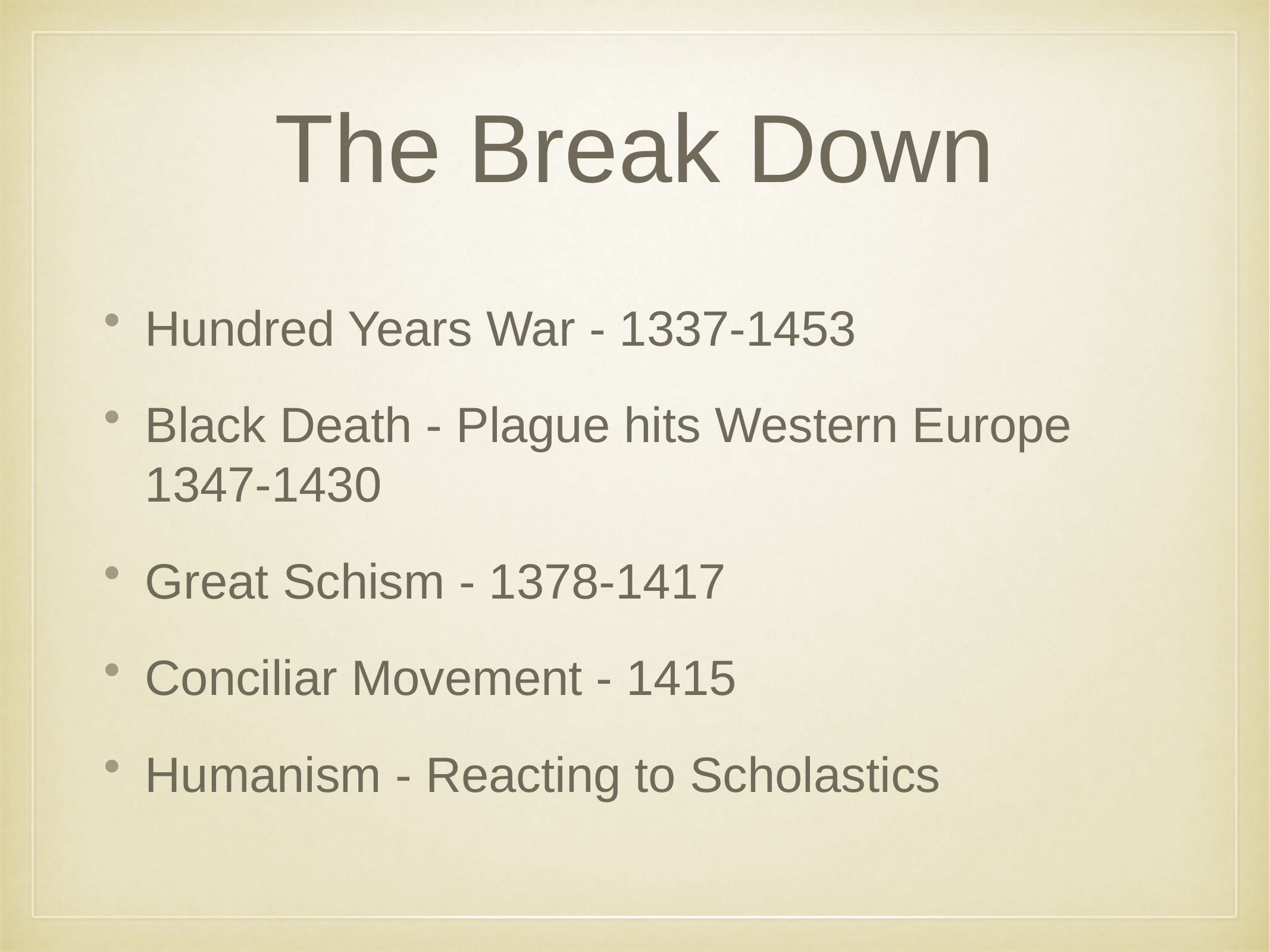

# The Break Down
Hundred Years War - 1337-1453
Black Death - Plague hits Western Europe 1347-1430
Great Schism - 1378-1417
Conciliar Movement - 1415
Humanism - Reacting to Scholastics